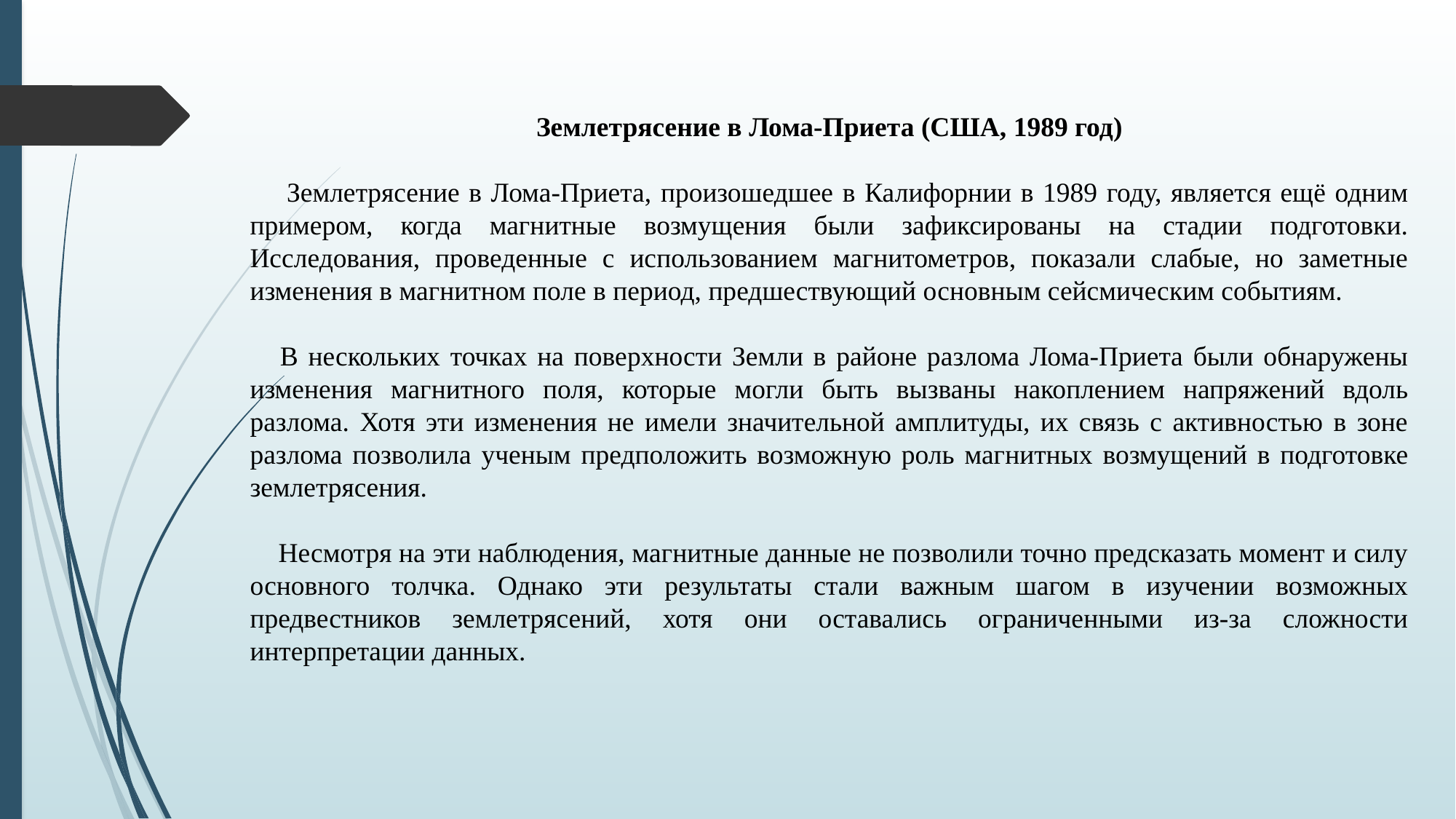

Землетрясение в Лома-Приета (США, 1989 год)

    Землетрясение в Лома-Приета, произошедшее в Калифорнии в 1989 году, является ещё одним примером, когда магнитные возмущения были зафиксированы на стадии подготовки. Исследования, проведенные с использованием магнитометров, показали слабые, но заметные изменения в магнитном поле в период, предшествующий основным сейсмическим событиям.

   В нескольких точках на поверхности Земли в районе разлома Лома-Приета были обнаружены изменения магнитного поля, которые могли быть вызваны накоплением напряжений вдоль разлома. Хотя эти изменения не имели значительной амплитуды, их связь с активностью в зоне разлома позволила ученым предположить возможную роль магнитных возмущений в подготовке землетрясения.

    Несмотря на эти наблюдения, магнитные данные не позволили точно предсказать момент и силу основного толчка. Однако эти результаты стали важным шагом в изучении возможных предвестников землетрясений, хотя они оставались ограниченными из-за сложности интерпретации данных.